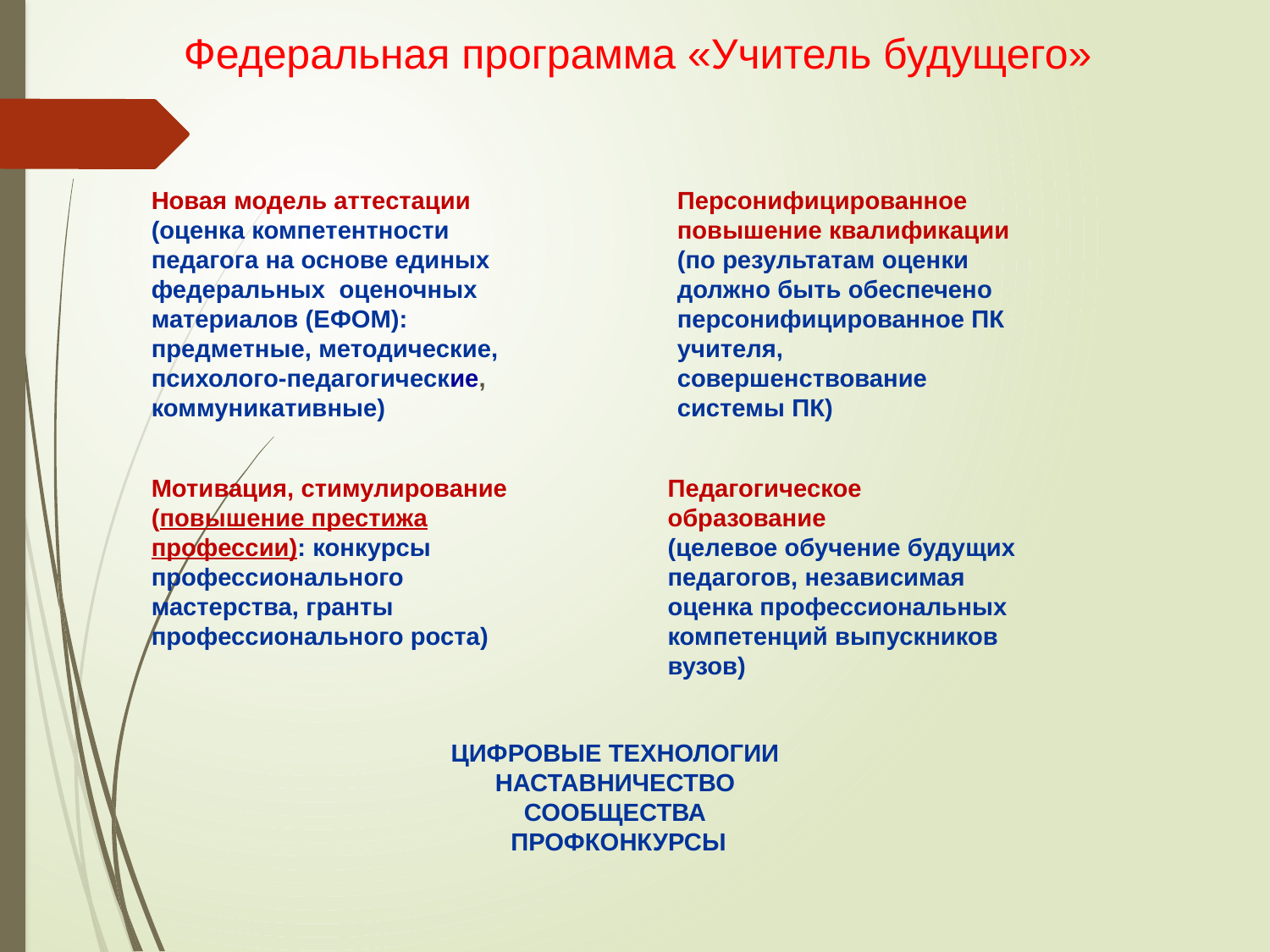

# Федеральная программа «Учитель будущего»
Новая модель аттестации
(оценка компетентности педагога на основе единых федеральных  оценочных материалов (ЕФОМ): предметные, методические, психолого-педагогические, коммуникативные)
Персонифицированное повышение квалификации
(по результатам оценки должно быть обеспечено персонифицированное ПК учителя, совершенствование системы ПК)
Мотивация, стимулирование (повышение престижа профессии): конкурсы профессионального мастерства, гранты профессионального роста)
Педагогическое образование
(целевое обучение будущих педагогов, независимая оценка профессиональных компетенций выпускников вузов)

ЦИФРОВЫЕ ТЕХНОЛОГИИ
НАСТАВНИЧЕСТВО
СООБЩЕСТВА
 ПРОФКОНКУРСЫ